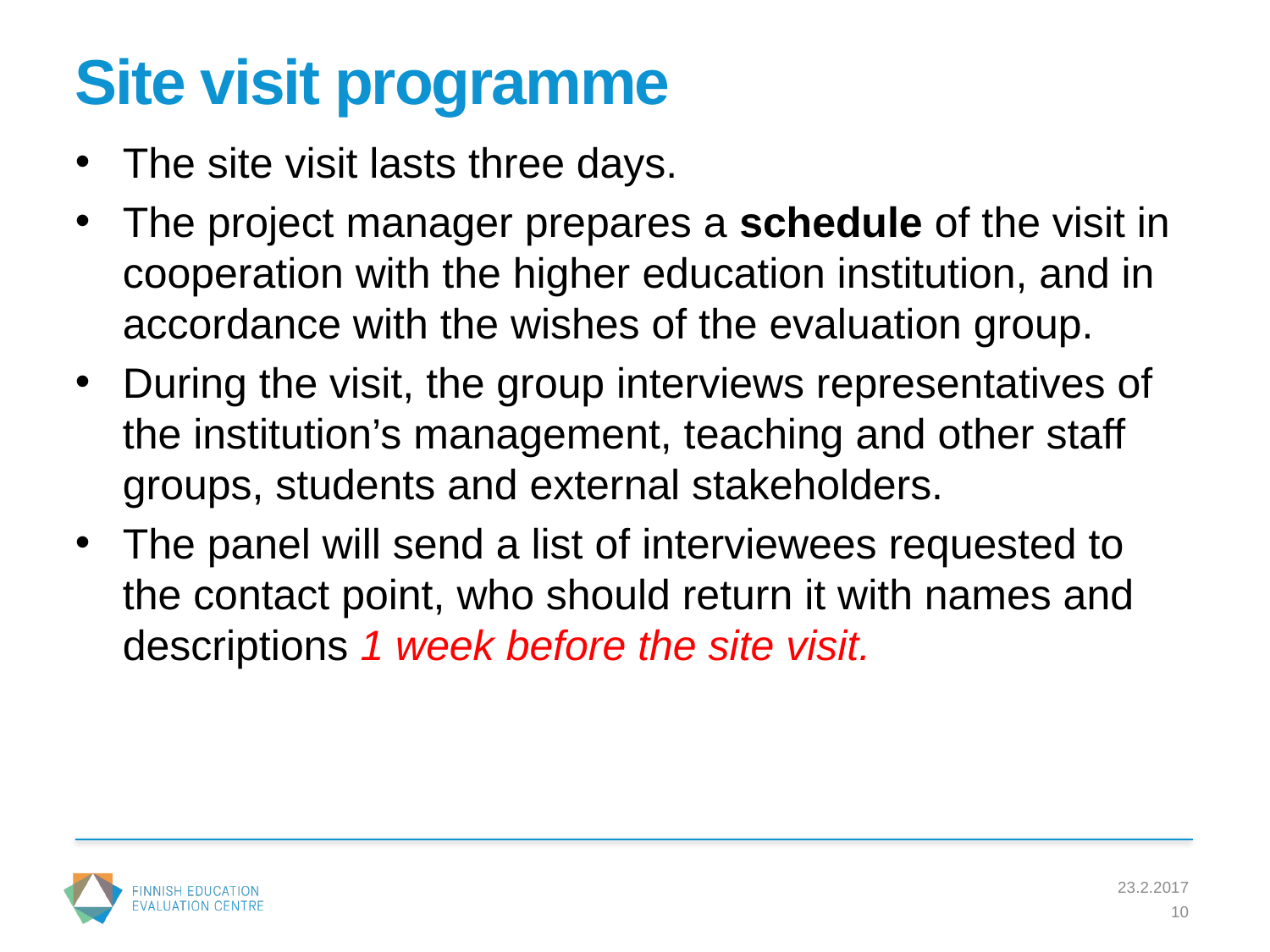

# Site visit programme
The site visit lasts three days.
The project manager prepares a schedule of the visit in cooperation with the higher education institution, and in accordance with the wishes of the evaluation group.
During the visit, the group interviews representatives of the institution’s management, teaching and other staff groups, students and external stakeholders.
The panel will send a list of interviewees requested to the contact point, who should return it with names and descriptions 1 week before the site visit.

23.2.2017
10